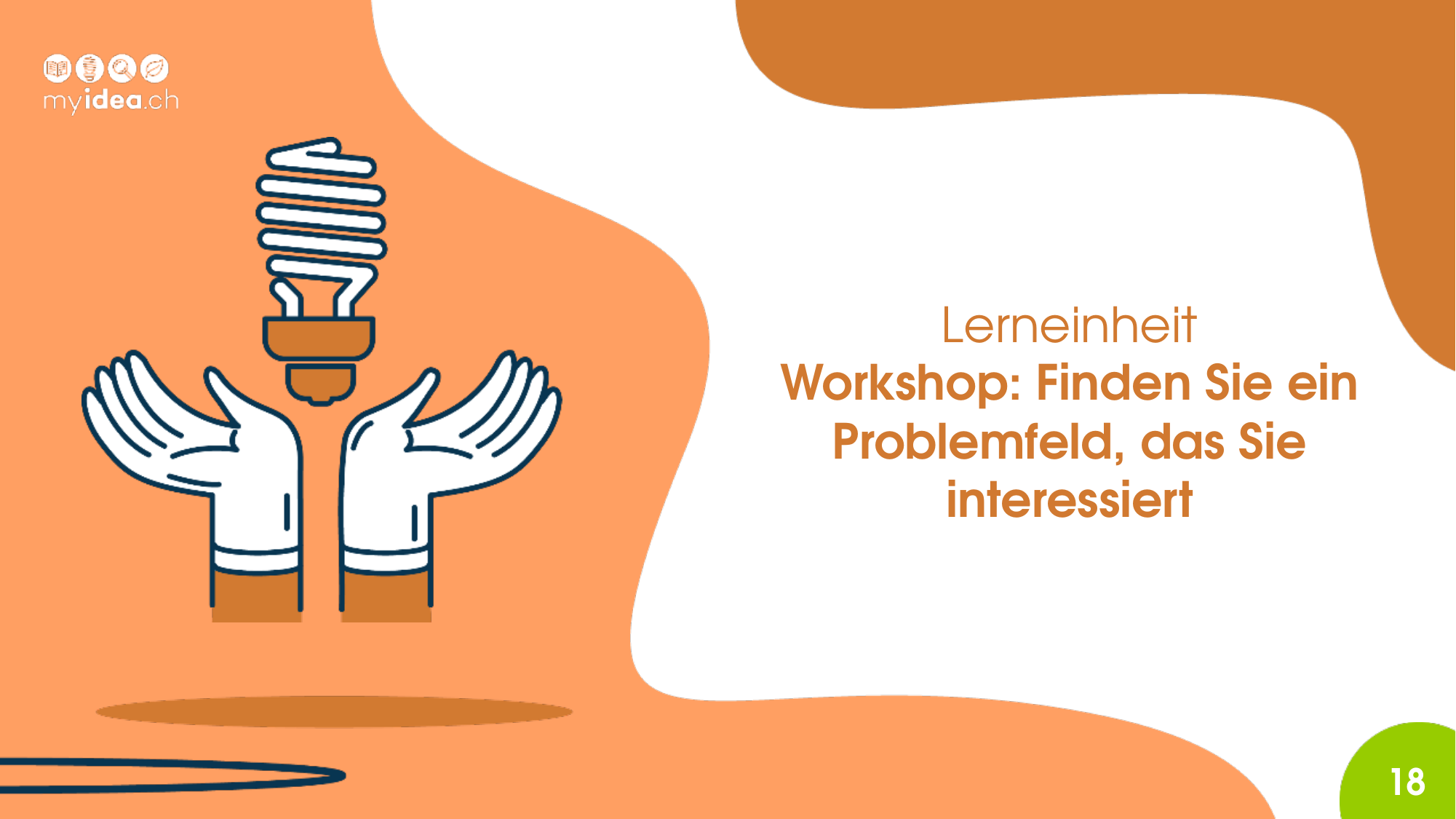

Lerneinheit
Workshop: Finden Sie ein Problemfeld, das Sie interessiert
18